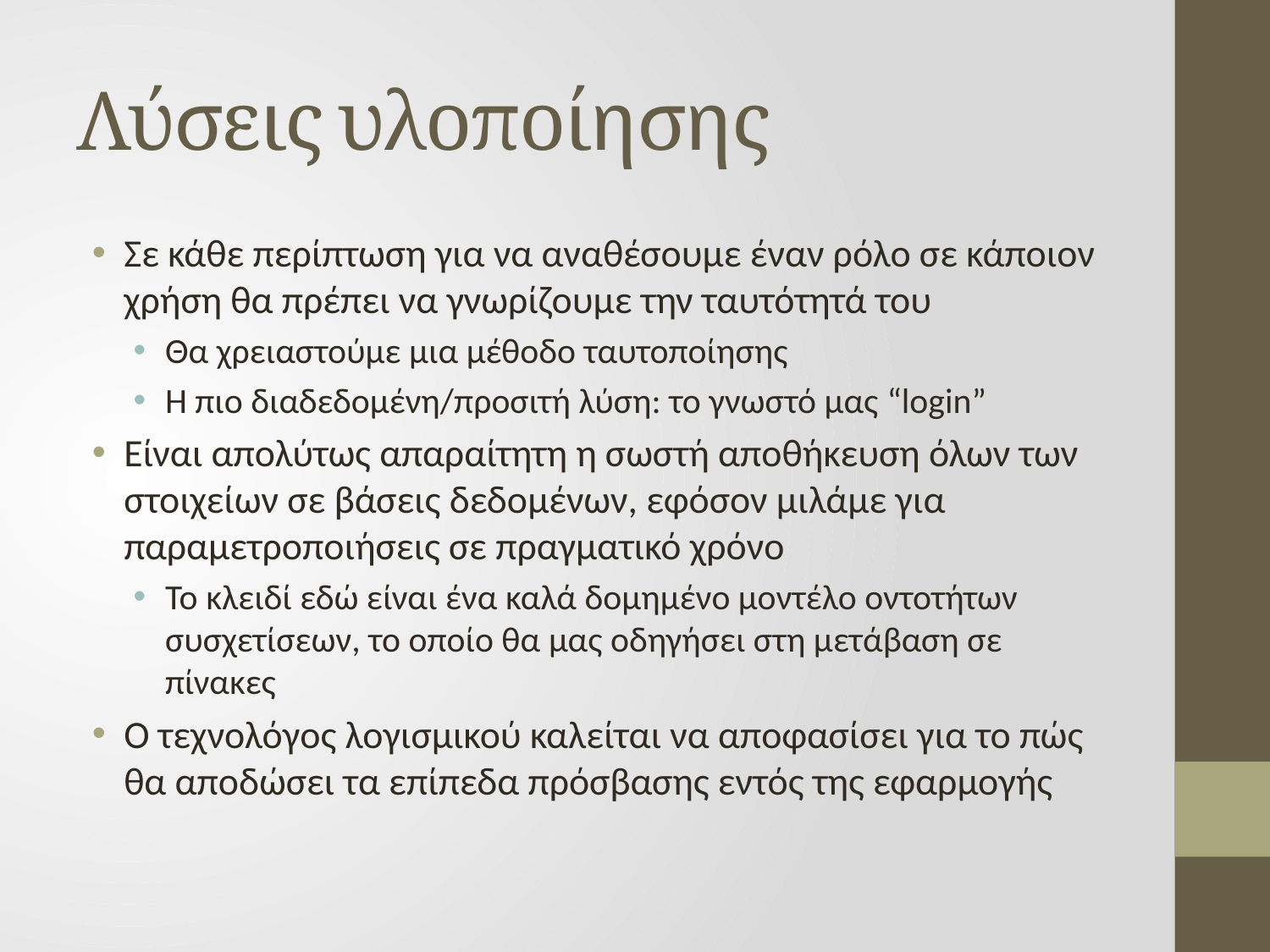

# Λύσεις υλοποίησης
Σε κάθε περίπτωση για να αναθέσουμε έναν ρόλο σε κάποιον χρήση θα πρέπει να γνωρίζουμε την ταυτότητά του
Θα χρειαστούμε μια μέθοδο ταυτοποίησης
Η πιο διαδεδομένη/προσιτή λύση: το γνωστό μας “login”
Είναι απολύτως απαραίτητη η σωστή αποθήκευση όλων των στοιχείων σε βάσεις δεδομένων, εφόσον μιλάμε για παραμετροποιήσεις σε πραγματικό χρόνο
Το κλειδί εδώ είναι ένα καλά δομημένο μοντέλο οντοτήτων συσχετίσεων, το οποίο θα μας οδηγήσει στη μετάβαση σε πίνακες
Ο τεχνολόγος λογισμικού καλείται να αποφασίσει για το πώς θα αποδώσει τα επίπεδα πρόσβασης εντός της εφαρμογής